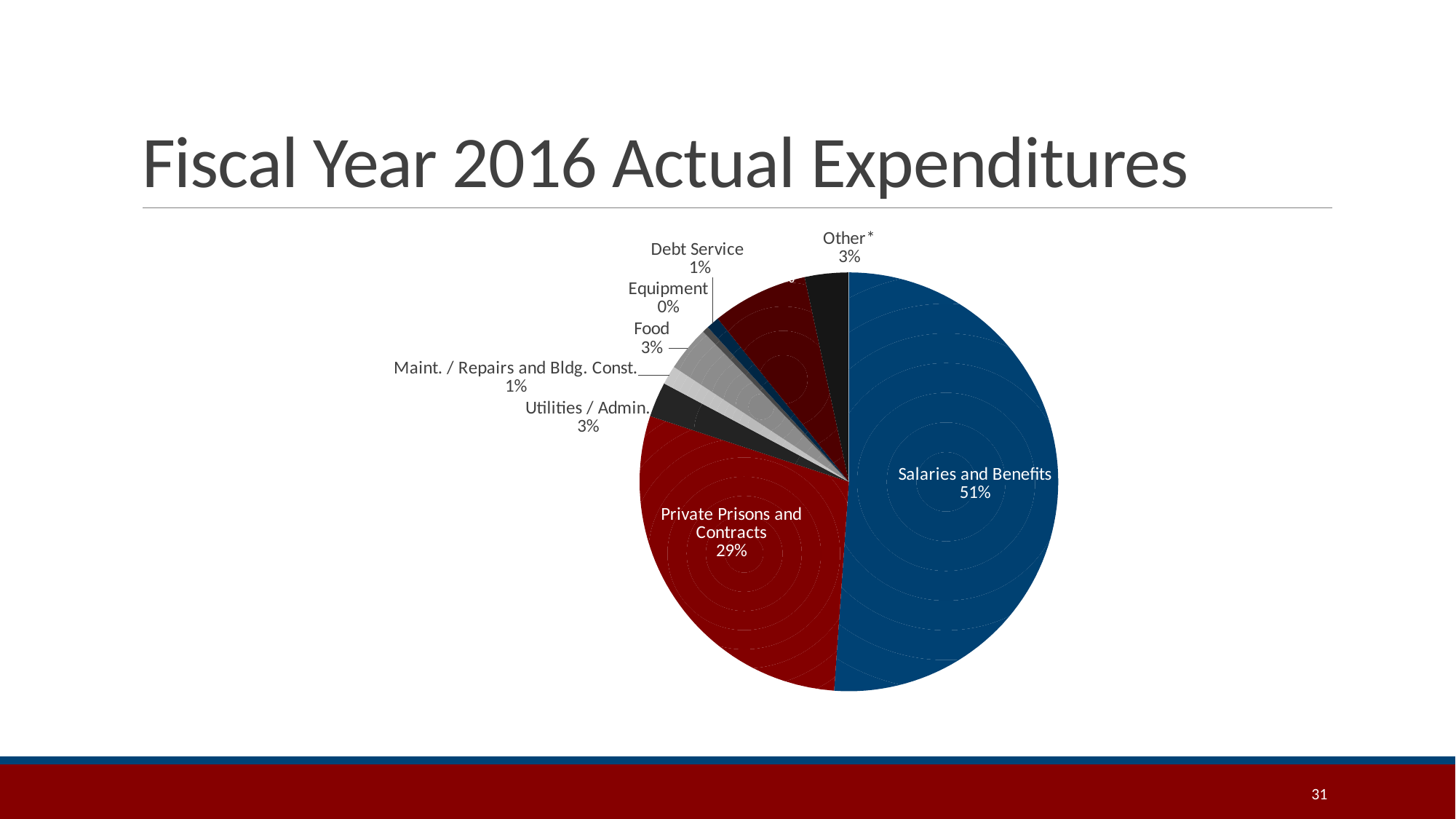

# Fiscal Year 2016 Actual Expenditures

### Chart

| Category |  |  |
|---|---|---|
| Salaries and Benefits | 266061878.0 | 0.511244191483798 |
| Private Prisons and Contracts | 150675779.0 | 0.28952707313840137 |
| Utilities / Admin. | 14075296.0 | 0.027046014173496644 |
| Maint. / Repairs and Bldg. Const. | 7591244.0 | 0.014586754894424342 |
| Food | 18170333.0 | 0.034914724624985065 |
| Equipment | 2547658.0 | 0.004895385104314831 |
| Debt Service  | 5186447.0 | 0.00996588058056393 |
| Medical  | 38451976.0 | 0.0738863813517636 |
| Other* | 17659733.0 | 0.03393359464825226 |
31